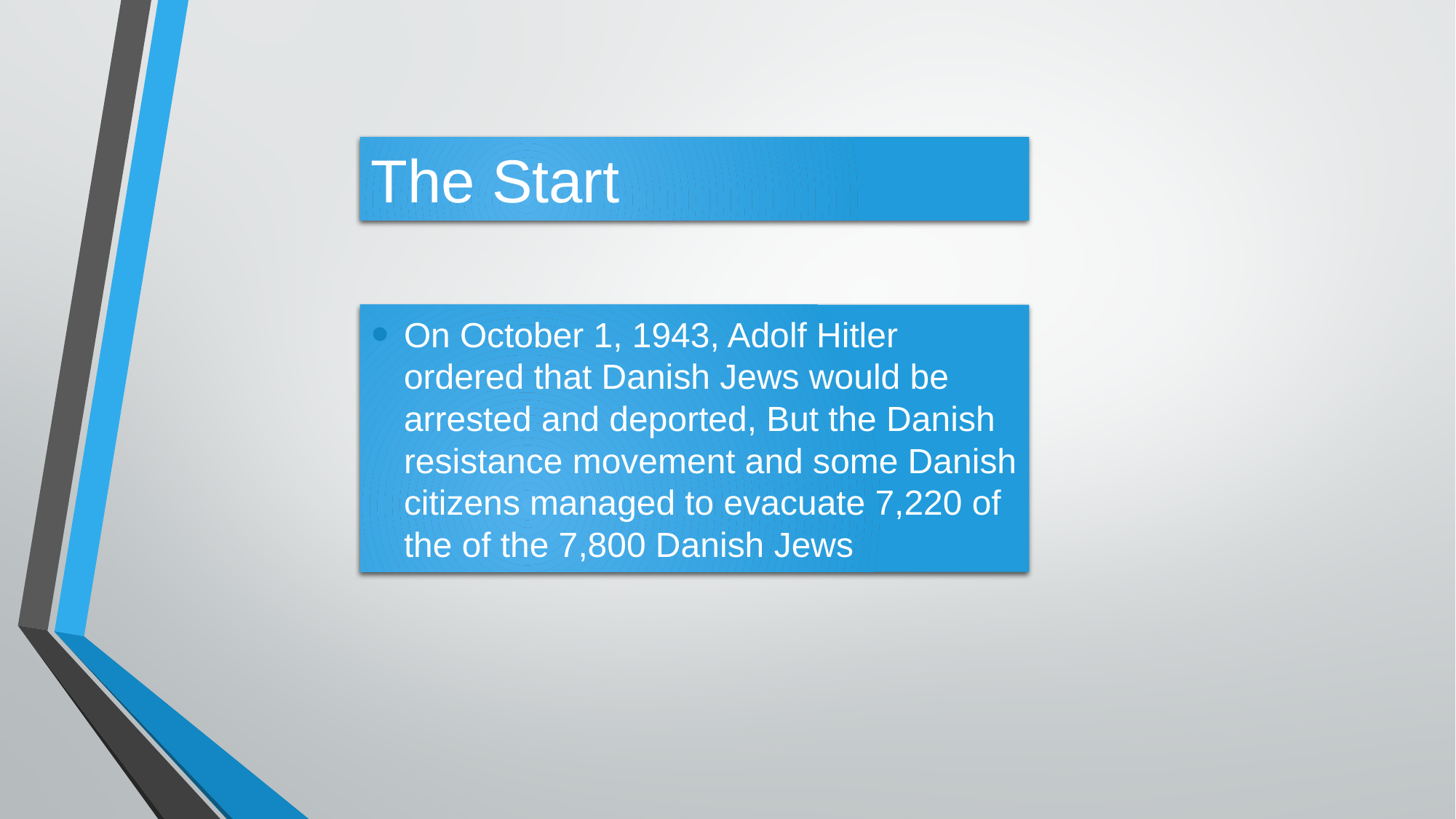

# o
The Start
On October 1, 1943, Adolf Hitler ordered that Danish Jews would be arrested and deported, But the Danish resistance movement and some Danish citizens managed to evacuate 7,220 of the of the 7,800 Danish Jews